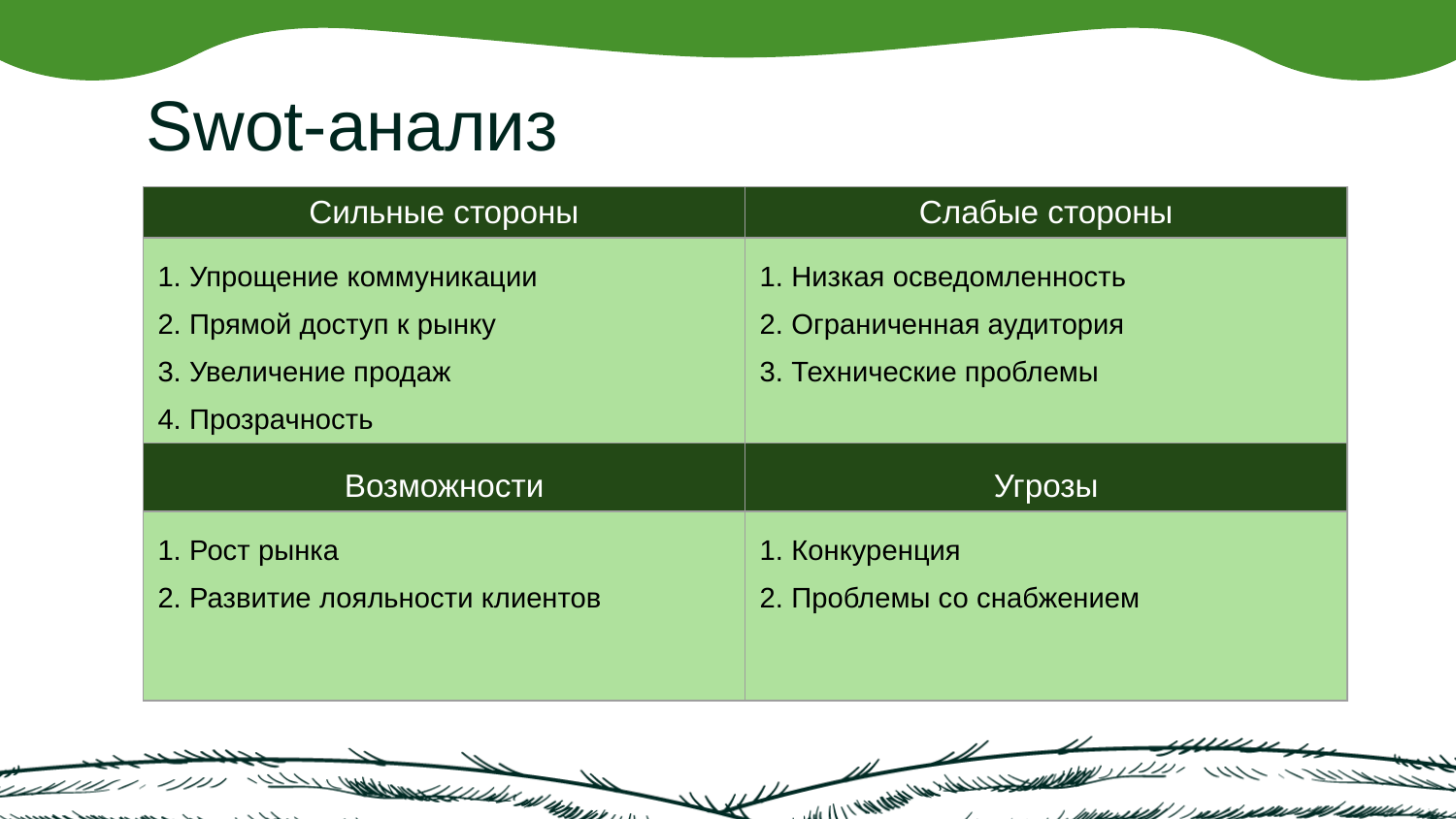

# Swot-анализ
| Сильные стороны | Слабые стороны |
| --- | --- |
| 1. Упрощение коммуникации 2. Прямой доступ к рынку 3. Увеличение продаж 4. Прозрачность | 1. Низкая осведомленность 2. Ограниченная аудитория 3. Технические проблемы |
| Возможности | Угрозы |
| 1. Рост рынка 2. Развитие лояльности клиентов | 1. Конкуренция 2. Проблемы со снабжением |